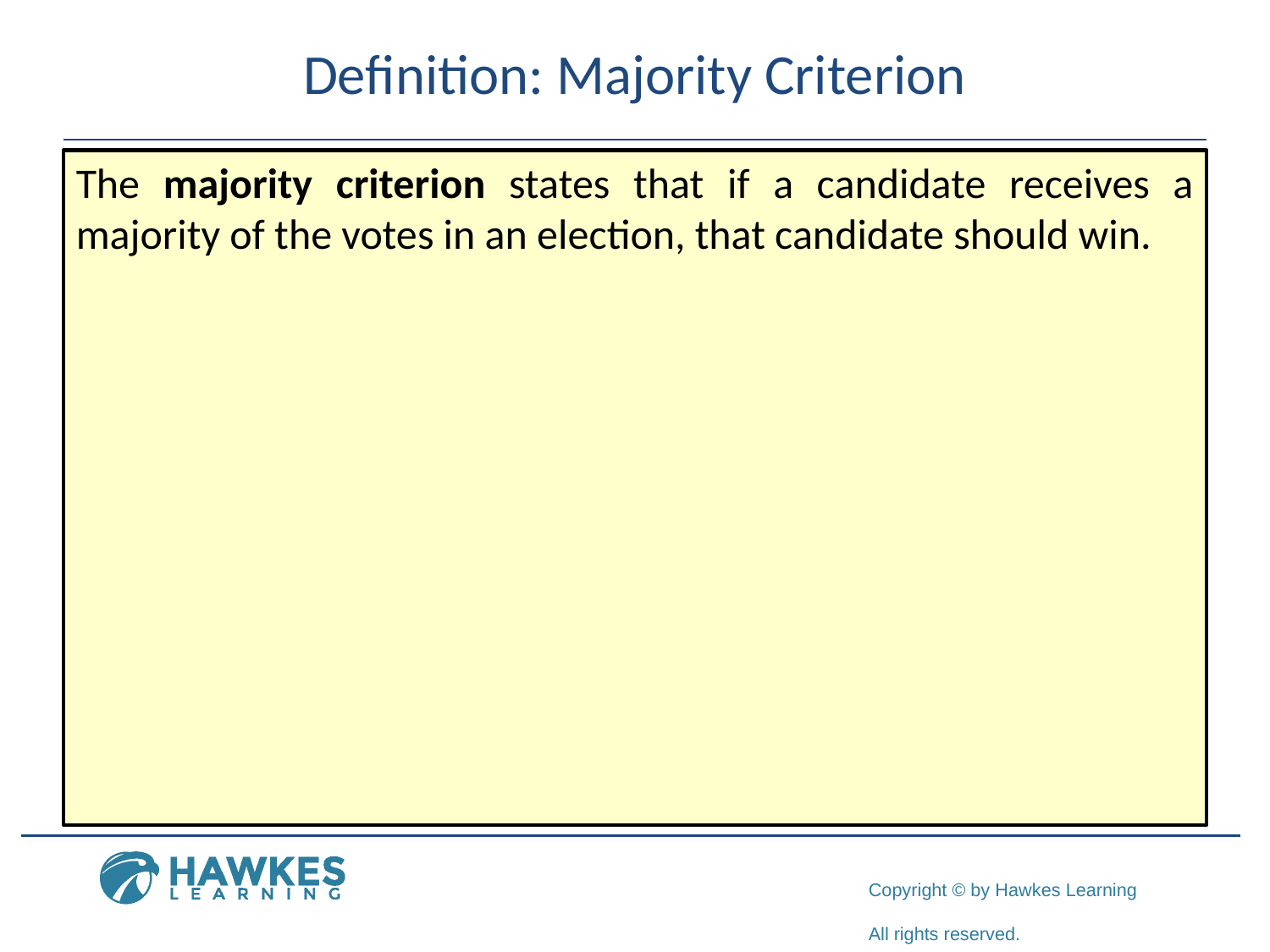

# Definition: Majority Criterion
The majority criterion states that if a candidate receives a majority of the votes in an election, that candidate should win.